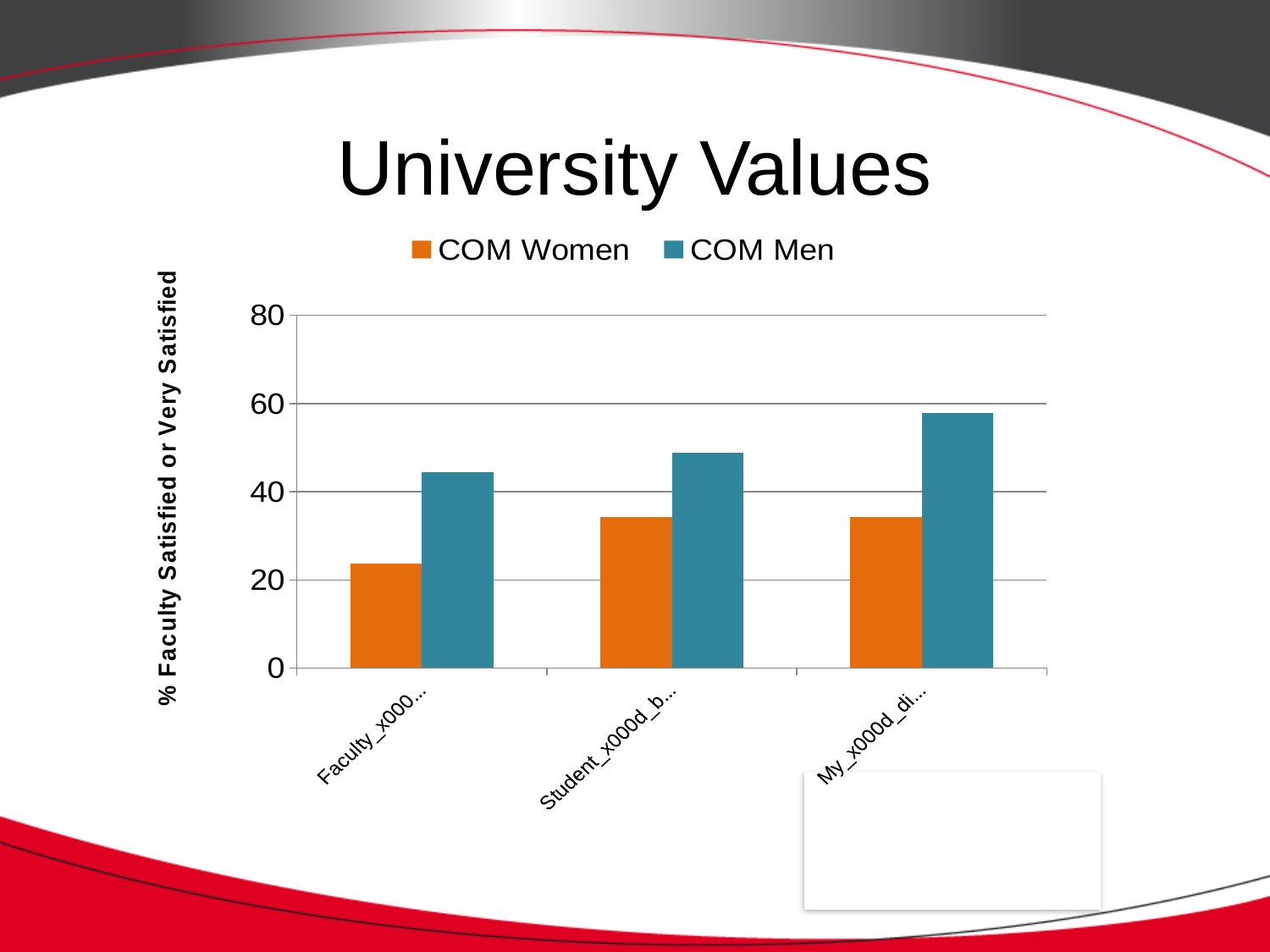

# University Values

### Chart

| Category | COM Women | COM Men |
|---|---|---|
| Faculty_x000d_diversity | 23.7 | 44.4 |
| Student_x000d_body_x000d_diversity | 34.2 | 48.9 |
| My_x000d_discipline | 34.2 | 57.8 |